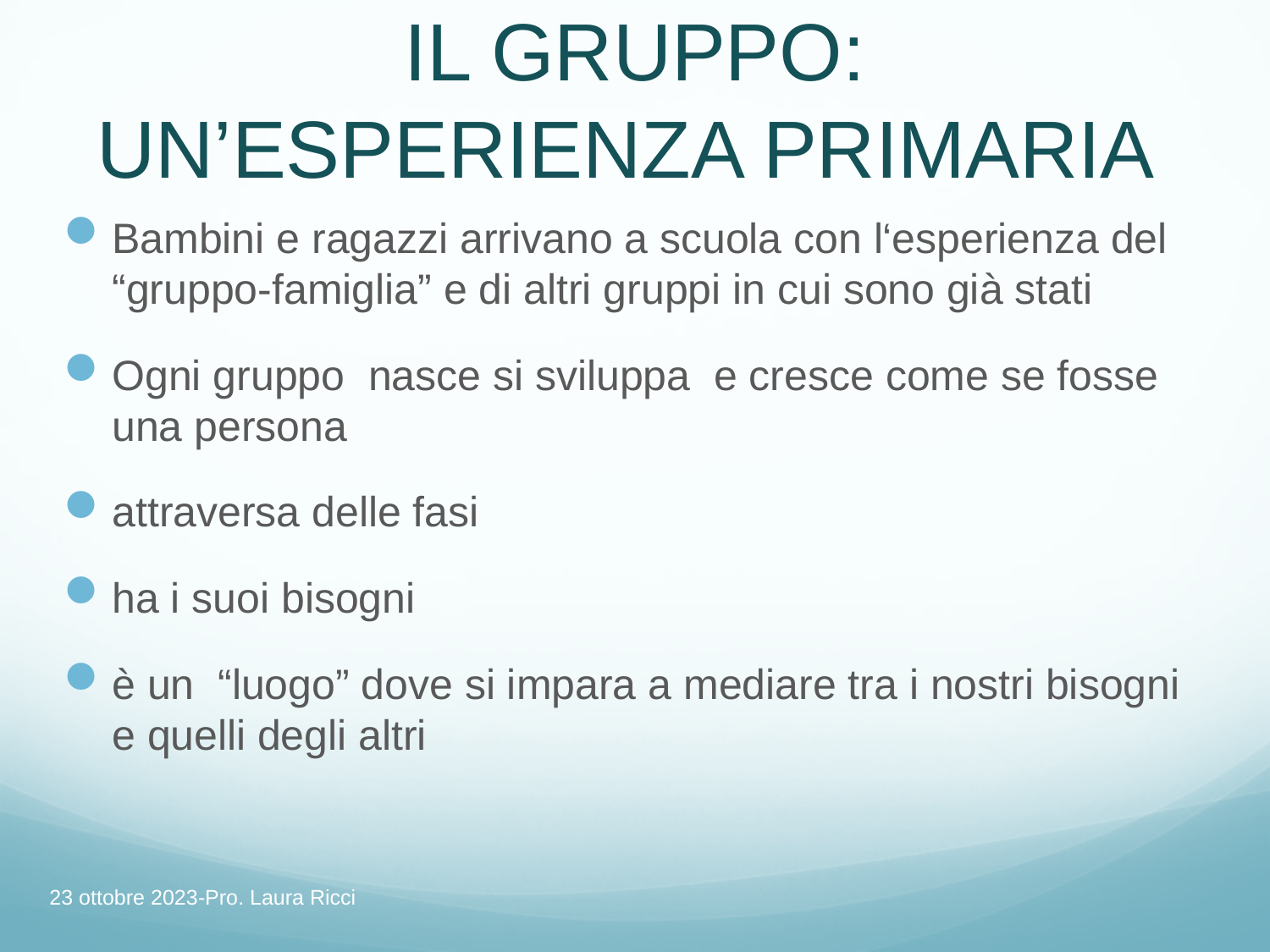

# IL GRUPPO: UN’ESPERIENZA PRIMARIA
Bambini e ragazzi arrivano a scuola con l‘esperienza del “gruppo-famiglia” e di altri gruppi in cui sono già stati
Ogni gruppo  nasce si sviluppa  e cresce come se fosse una persona
attraversa delle fasi
ha i suoi bisogni
è un  “luogo” dove si impara a mediare tra i nostri bisogni e quelli degli altri

23 ottobre 2023-Pro. Laura Ricci